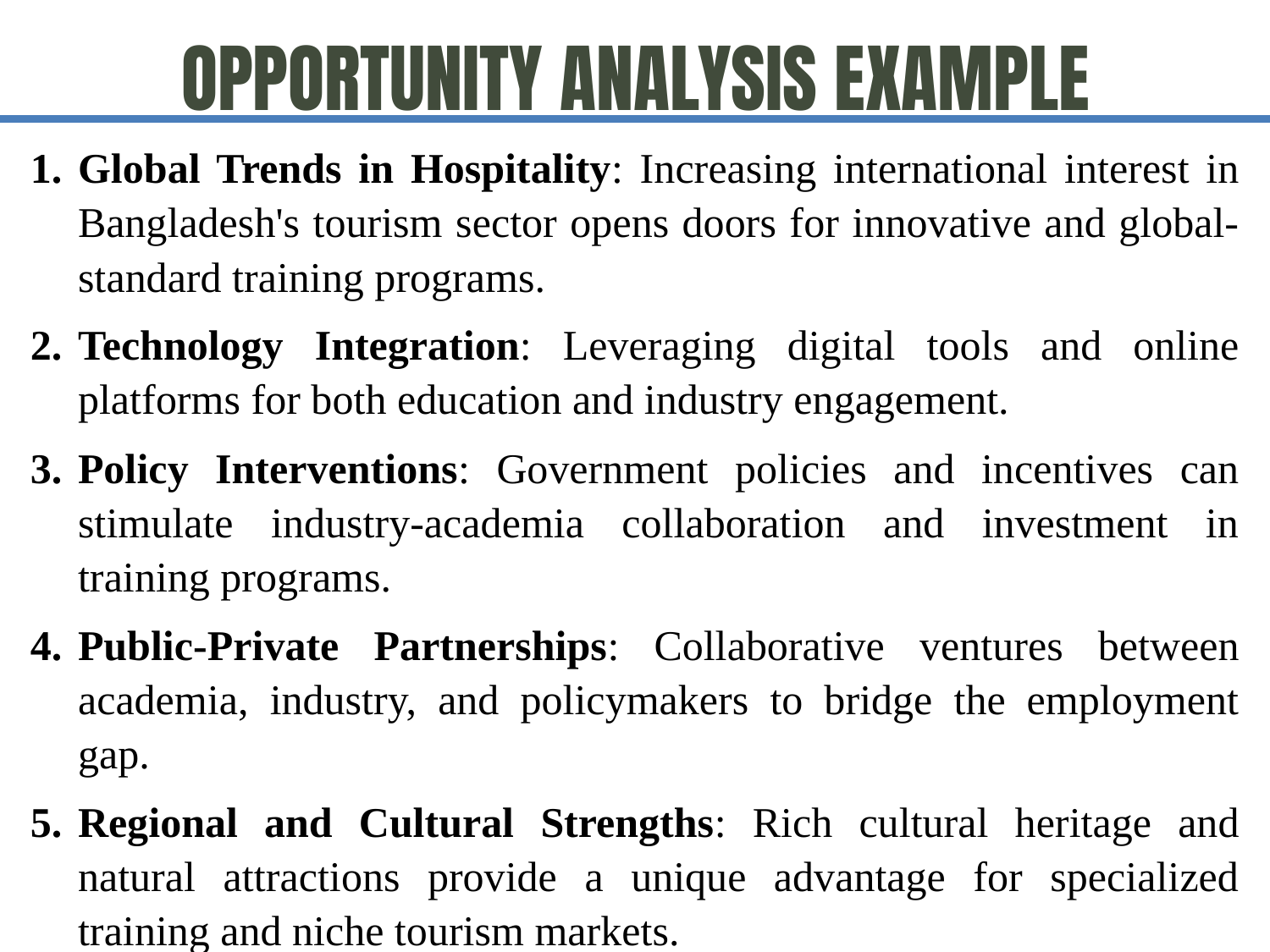

OPPORTUNITY Analysis EXAMPLE
Global Trends in Hospitality: Increasing international interest in Bangladesh's tourism sector opens doors for innovative and global-standard training programs.
Technology Integration: Leveraging digital tools and online platforms for both education and industry engagement.
Policy Interventions: Government policies and incentives can stimulate industry-academia collaboration and investment in training programs.
Public-Private Partnerships: Collaborative ventures between academia, industry, and policymakers to bridge the employment gap.
Regional and Cultural Strengths: Rich cultural heritage and natural attractions provide a unique advantage for specialized training and niche tourism markets.